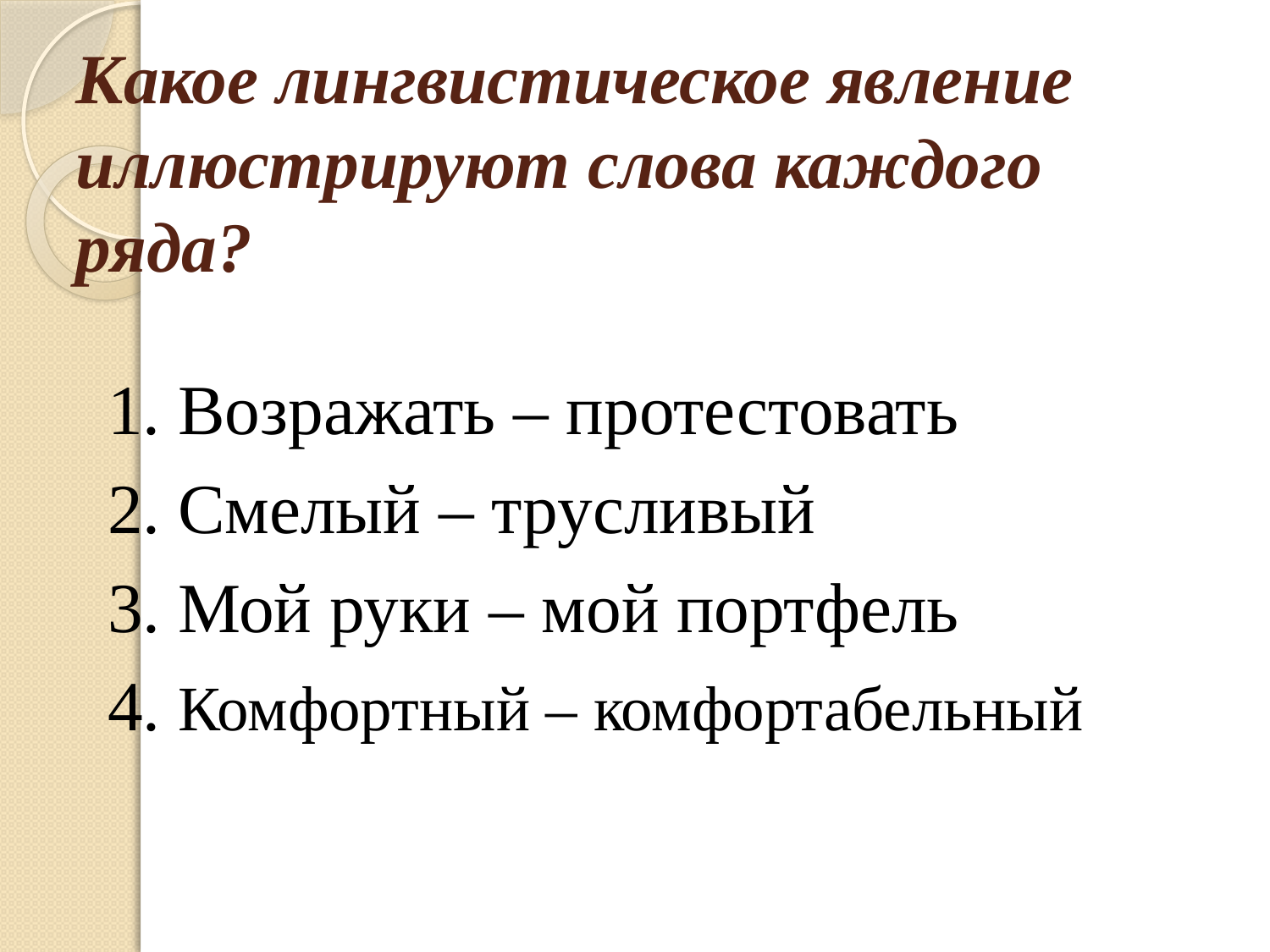

# Какое лингвистическое явление иллюстрируют слова каждого ряда?

1. Возражать – протестовать
2. Смелый – трусливый
3. Мой руки – мой портфель
4. Комфортный – комфортабельный